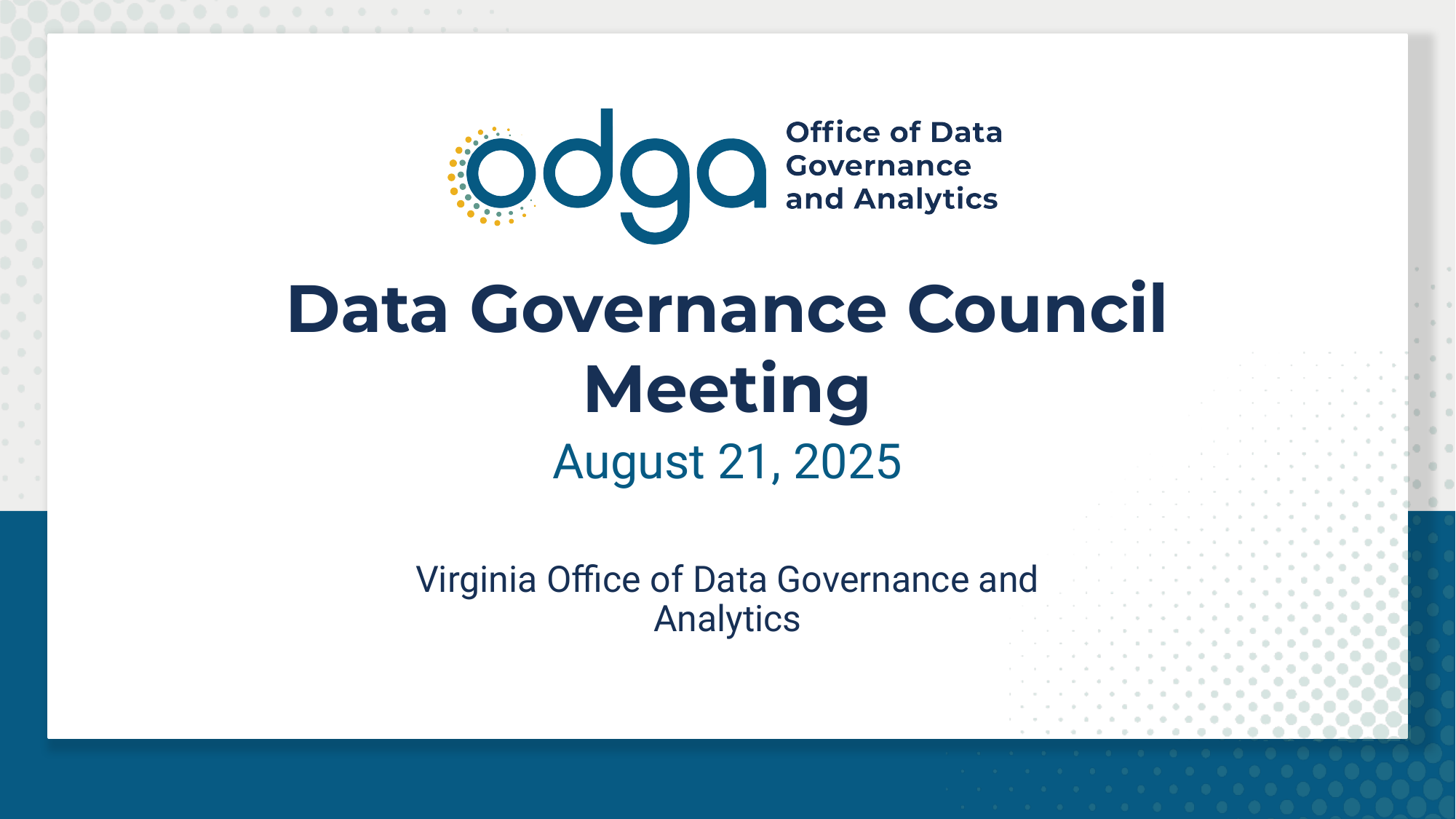

# Data Governance Council Meeting
August 21, 2025
Virginia Office of Data Governance and Analytics